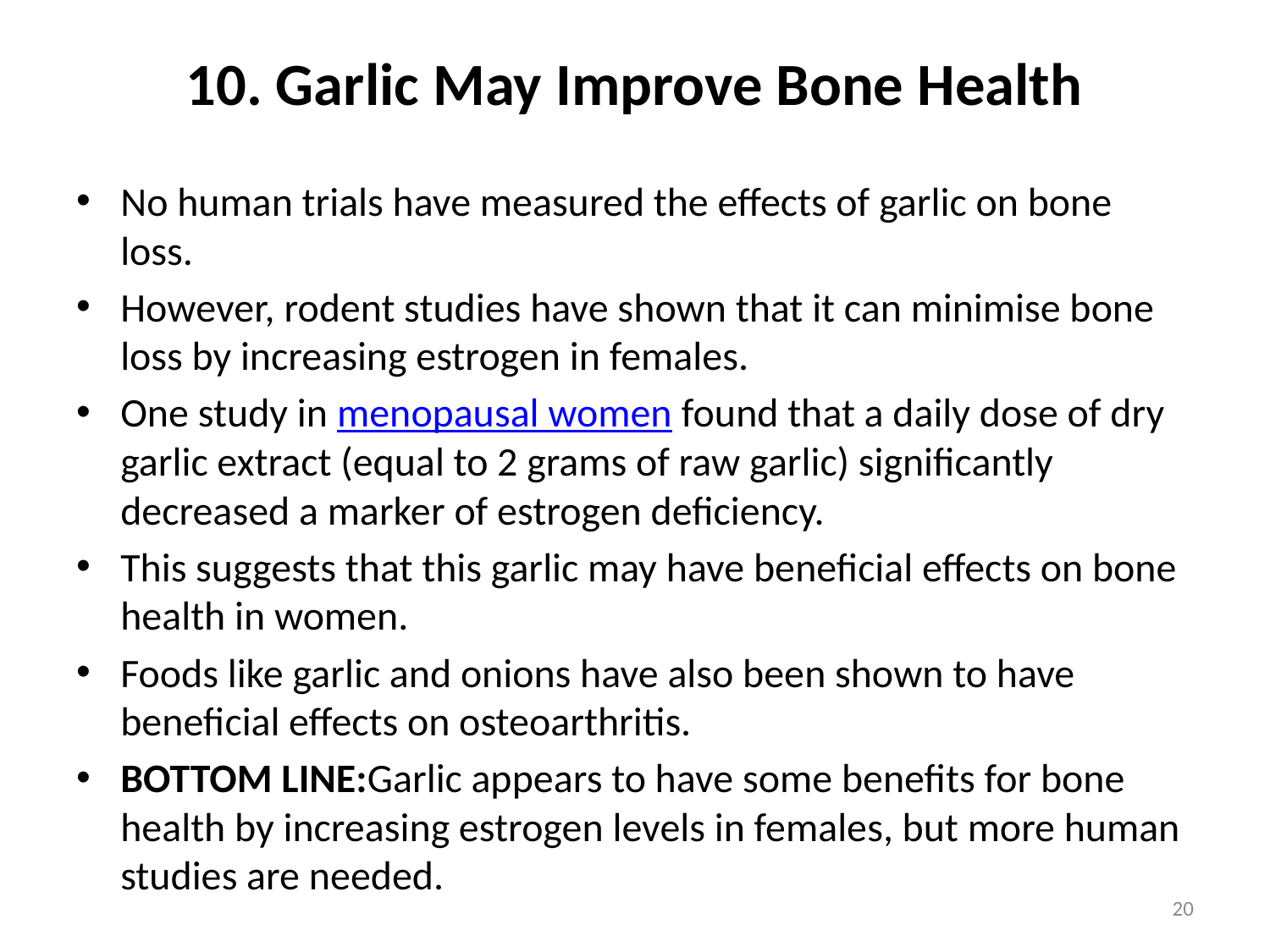

# 10. Garlic May Improve Bone Health
No human trials have measured the effects of garlic on bone loss.
However, rodent studies have shown that it can minimise bone loss by increasing estrogen in females.
One study in menopausal women found that a daily dose of dry garlic extract (equal to 2 grams of raw garlic) significantly decreased a marker of estrogen deficiency.
This suggests that this garlic may have beneficial effects on bone health in women.
Foods like garlic and onions have also been shown to have beneficial effects on osteoarthritis.
BOTTOM LINE:Garlic appears to have some benefits for bone health by increasing estrogen levels in females, but more human studies are needed.

20